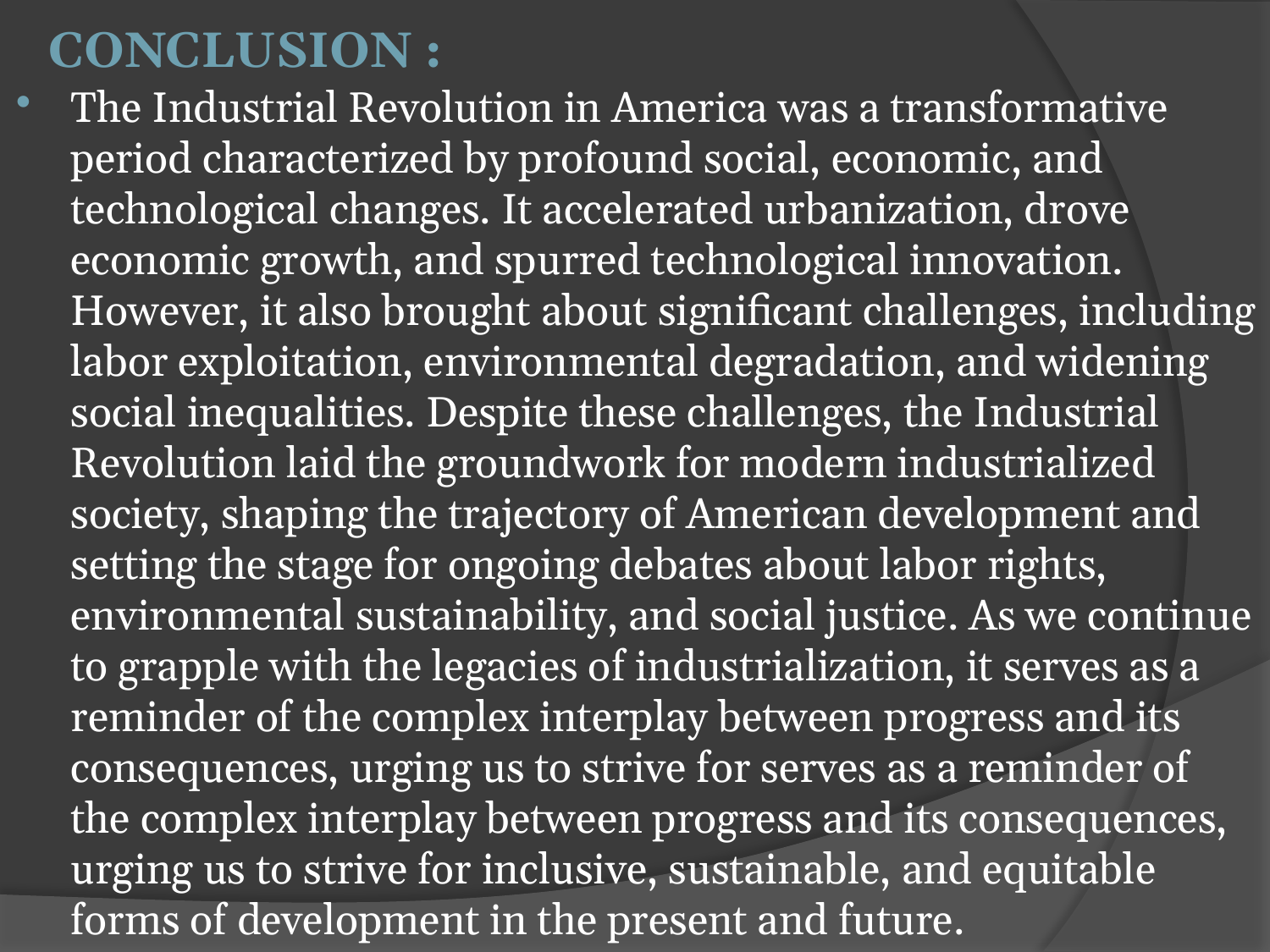

# CONCLUSION :
The Industrial Revolution in America was a transformative period characterized by profound social, economic, and technological changes. It accelerated urbanization, drove economic growth, and spurred technological innovation. However, it also brought about significant challenges, including labor exploitation, environmental degradation, and widening social inequalities. Despite these challenges, the Industrial Revolution laid the groundwork for modern industrialized society, shaping the trajectory of American development and setting the stage for ongoing debates about labor rights, environmental sustainability, and social justice. As we continue to grapple with the legacies of industrialization, it serves as a reminder of the complex interplay between progress and its consequences, urging us to strive for serves as a reminder of the complex interplay between progress and its consequences, urging us to strive for inclusive, sustainable, and equitable forms of development in the present and future.